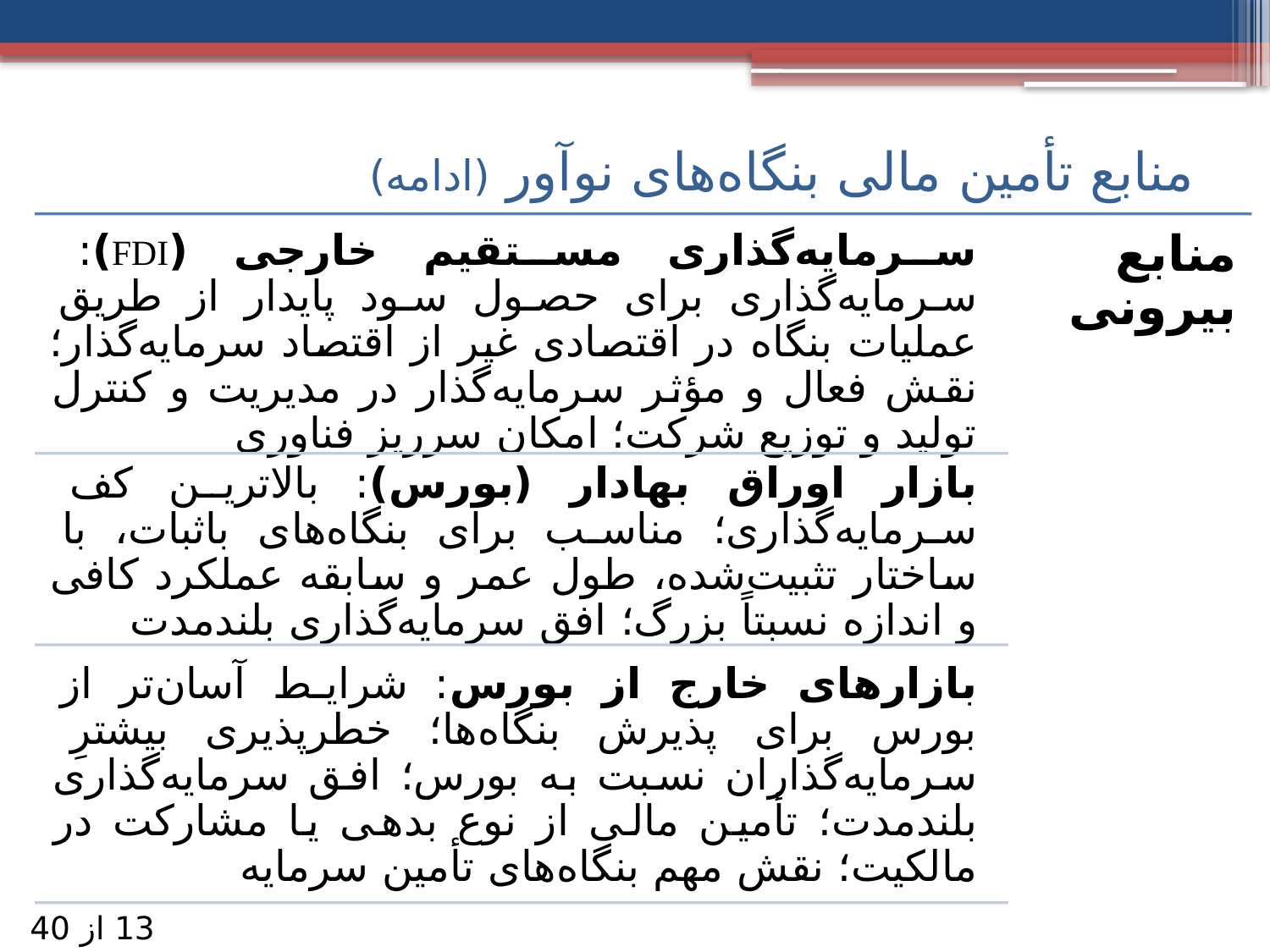

# منابع تأمین مالی بنگاه‌های نوآور (ادامه)
منابع بیرونی
سرمایه‌گذاری مستقیم خارجی (FDI): سرمایه‌گذاری برای حصول سود پایدار از طریق عملیات بنگاه در اقتصادی غیر از اقتصاد سرمایه‌گذار؛ نقش فعال و مؤثر سرمایه‌گذار در مدیریت و كنترل تولید و توزیع شركت؛ امکان سرریز فناوری
بازار اوراق بهادار (بورس): بالاترین کف سرمایه‌گذاری؛ مناسب برای بنگاه‌های باثبات، با ساختار تثبیت‌شده، طول عمر و سابقه عملکرد کافی و اندازه نسبتاً بزرگ؛ افق سرمایه‌گذاری بلندمدت
بازارهای خارج از بورس: شرایط آسان‌تر از بورس برای پذیرش بنگاه‌ها؛ خطرپذیری بیشترِ سرمایه‌گذاران نسبت به بورس؛ افق سرمایه‌گذاری بلندمدت؛ تأمین مالی از نوع بدهی یا مشارکت در مالکیت؛ نقش مهم بنگاه‌های تأمین سرمایه
13 از 40